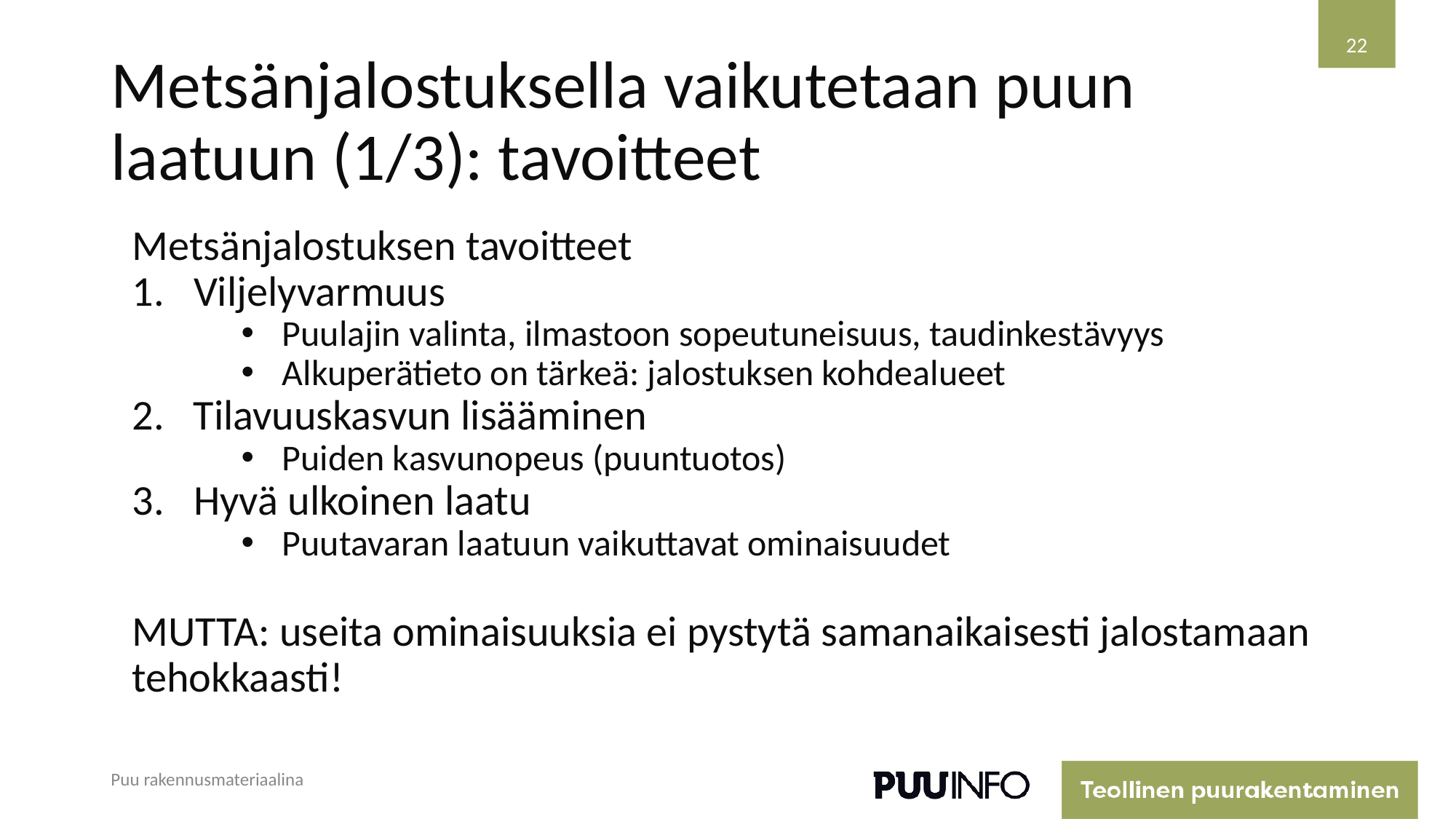

22
# Metsänjalostuksella vaikutetaan puun laatuun (1/3): tavoitteet
Metsänjalostuksen tavoitteet
Viljelyvarmuus
Puulajin valinta, ilmastoon sopeutuneisuus, taudinkestävyys
Alkuperätieto on tärkeä: jalostuksen kohdealueet
2.   Tilavuuskasvun lisääminen
Puiden kasvunopeus (puuntuotos)
Hyvä ulkoinen laatu
Puutavaran laatuun vaikuttavat ominaisuudet

MUTTA: useita ominaisuuksia ei pystytä samanaikaisesti jalostamaan tehokkaasti!
Puu rakennusmateriaalina